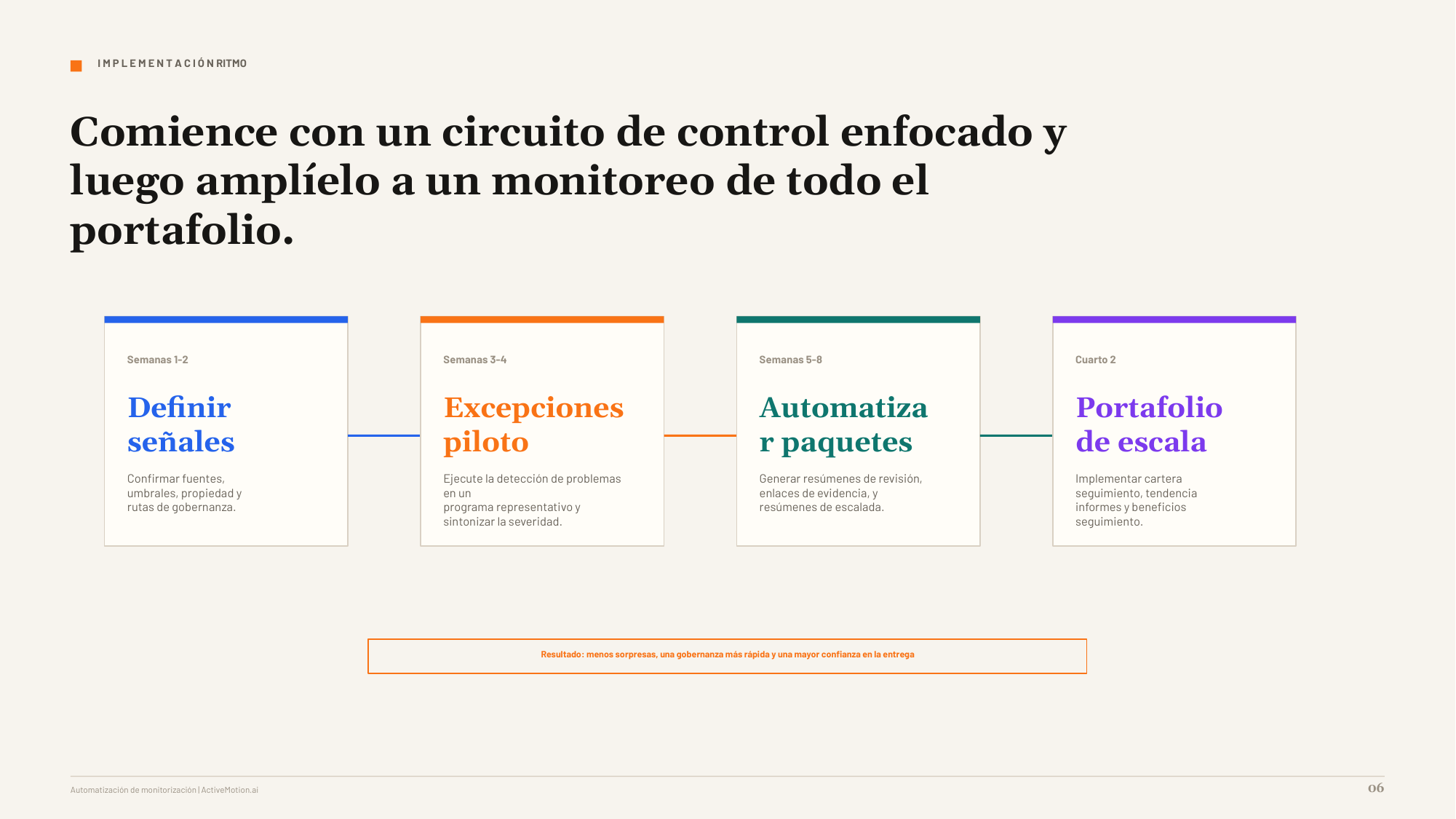

I M P L E M E N T A C I Ó N RITMO

Comience con un circuito de control enfocado y luego amplíelo a un monitoreo de todo el portafolio.

Semanas 1-2
Semanas 3-4
Semanas 5-8
Cuarto 2
Definir señales
Excepciones piloto
Automatizar paquetes
Portafolio de escala

Confirmar fuentes,
umbrales, propiedad y
rutas de gobernanza.
Ejecute la detección de problemas en un
programa representativo y
sintonizar la severidad.
Generar resúmenes de revisión,
enlaces de evidencia, y
resúmenes de escalada.
Implementar cartera
seguimiento, tendencia
informes y beneficios
seguimiento.

Resultado: menos sorpresas, una gobernanza más rápida y una mayor confianza en la entrega

06
Automatización de monitorización | ActiveMotion.ai